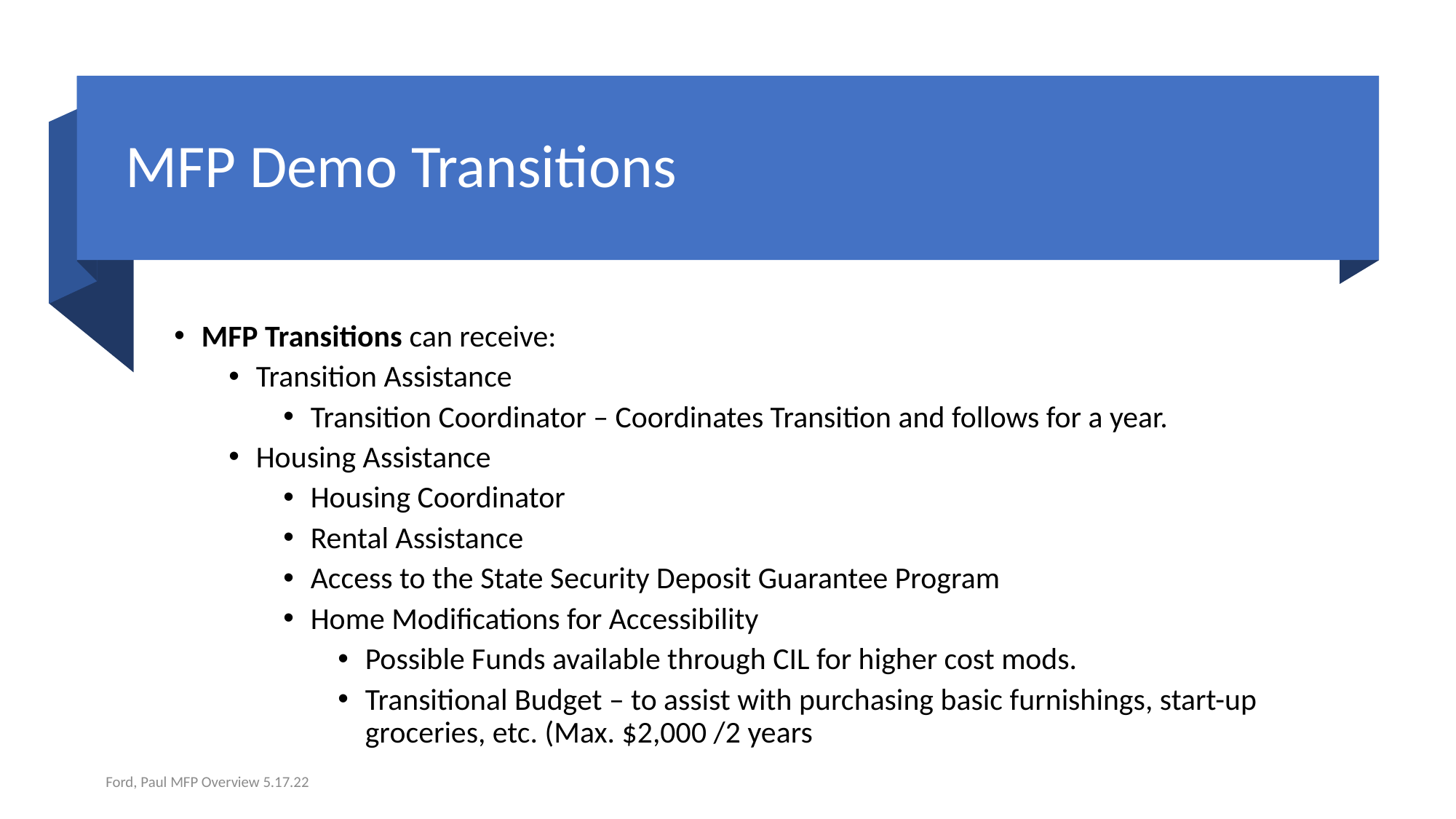

# MFP Demo Transitions

MFP Transitions can receive:
Transition Assistance
Transition Coordinator – Coordinates Transition and follows for a year.
Housing Assistance
Housing Coordinator
Rental Assistance
Access to the State Security Deposit Guarantee Program
Home Modifications for Accessibility
Possible Funds available through CIL for higher cost mods.
Transitional Budget – to assist with purchasing basic furnishings, start-up groceries, etc. (Max. $2,000 /2 years
Ford, Paul MFP Overview 5.17.22